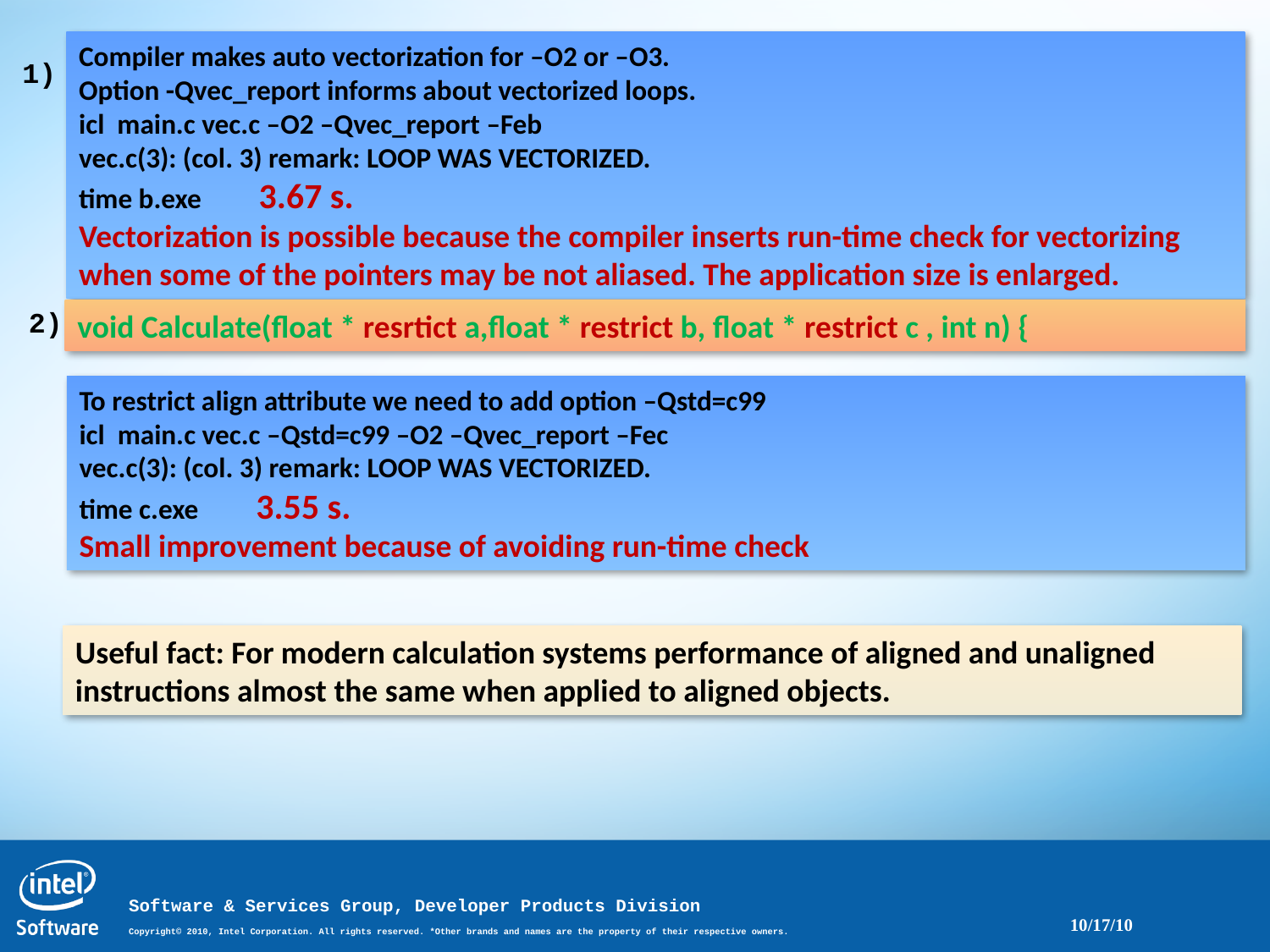

Compiler makes auto vectorization for –O2 or –O3.
Option -Qvec_report informs about vectorized loops.
icl  main.c vec.c –O2 –Qvec_report –Feb
vec.c(3): (col. 3) remark: LOOP WAS VECTORIZED.
time b.exe         3.67 s.
Vectorization is possible because the compiler inserts run-time check for vectorizing when some of the pointers may be not aliased. The application size is enlarged.
1)
2)
void Calculate(float * resrtict a,float * restrict b, float * restrict c , int n) {
To restrict align attribute we need to add option –Qstd=c99
icl  main.c vec.c –Qstd=c99 –O2 –Qvec_report –Fec
vec.c(3): (col. 3) remark: LOOP WAS VECTORIZED.
time c.exe         3.55 s.
Small improvement because of avoiding run-time check
Useful fact: For modern calculation systems performance of aligned and unaligned instructions almost the same when applied to aligned objects.
10/17/10